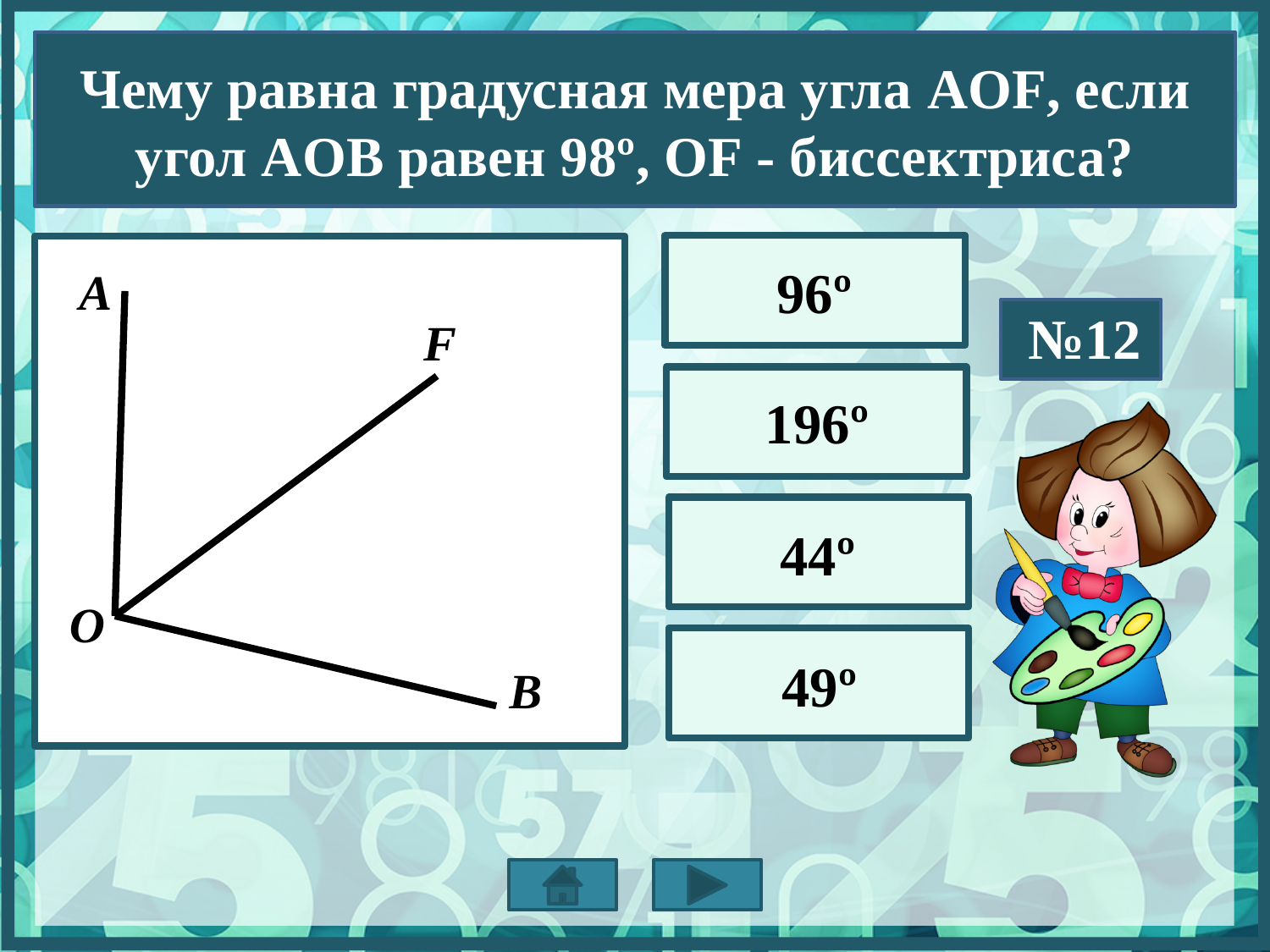

Чему равна градусная мера угла AOF, если угол AOB равен 98º, OF - биссектриса?
96º
А
№12
F
196º
44º
О
49º
B